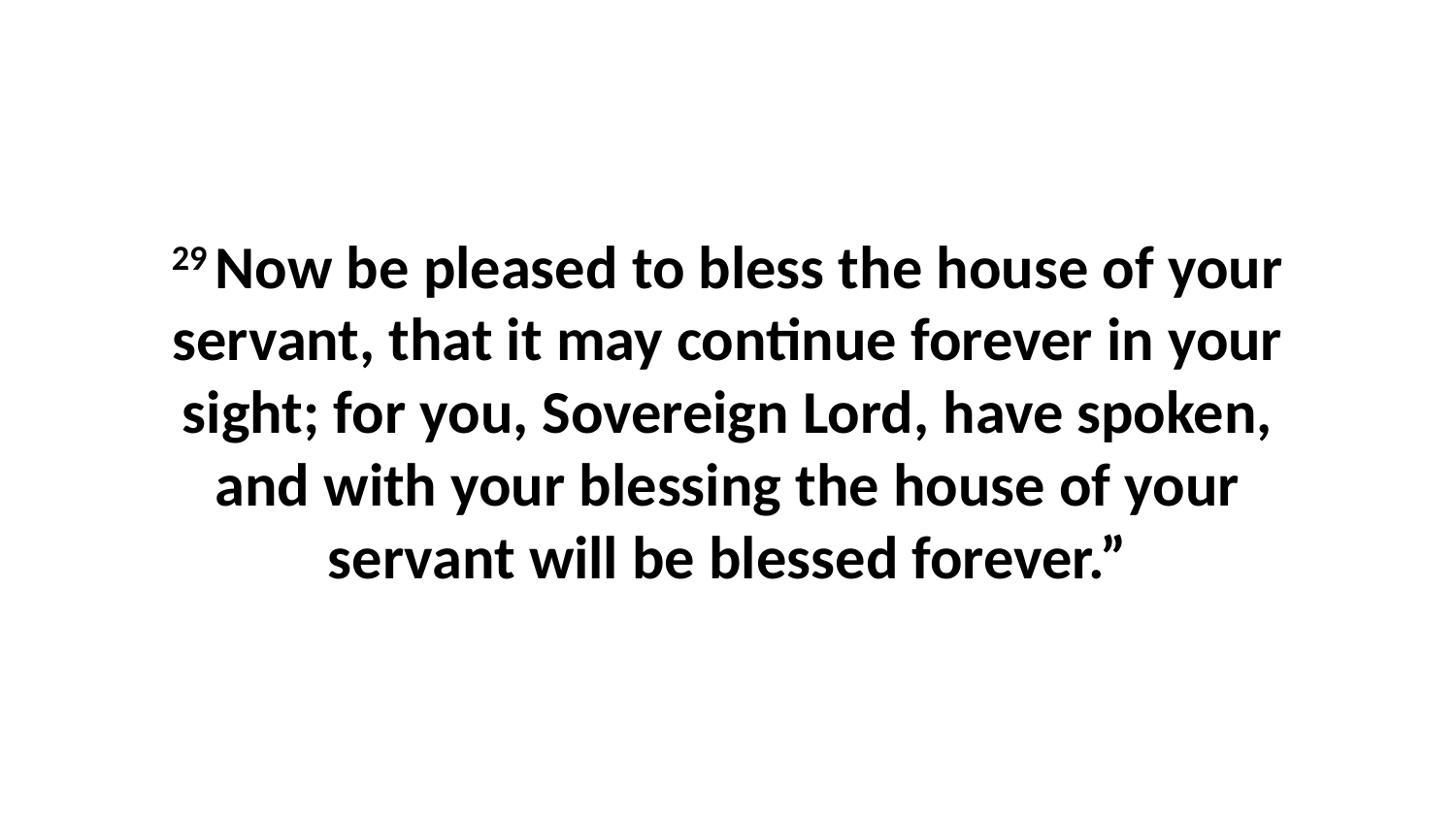

29 Now be pleased to bless the house of your servant, that it may continue forever in your sight; for you, Sovereign Lord, have spoken, and with your blessing the house of your servant will be blessed forever.”